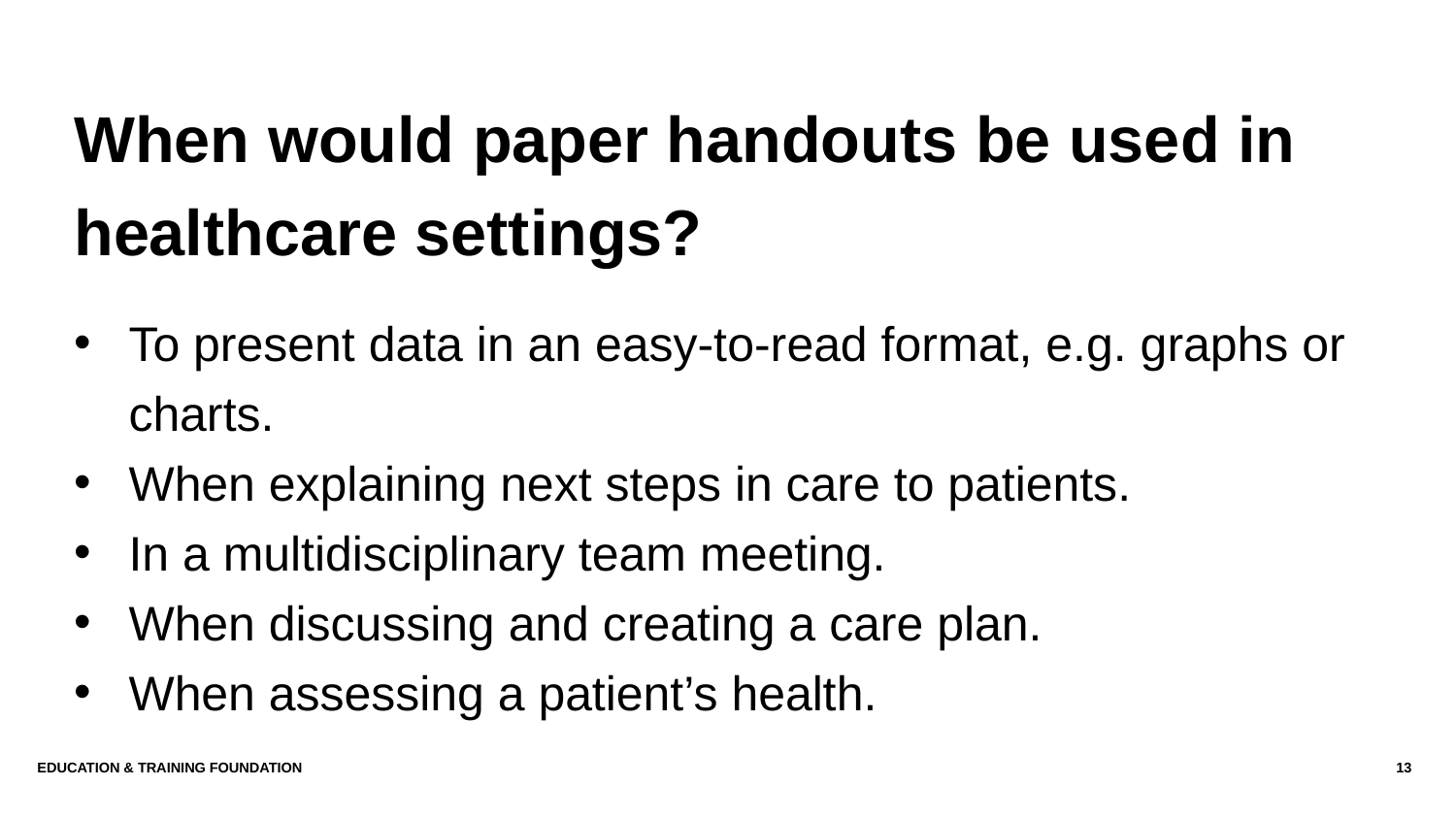

# When would paper handouts be used in healthcare settings?
To present data in an easy-to-read format, e.g. graphs or charts.
When explaining next steps in care to patients.
In a multidisciplinary team meeting.
When discussing and creating a care plan.
When assessing a patient’s health.

Education & Training Foundation

13